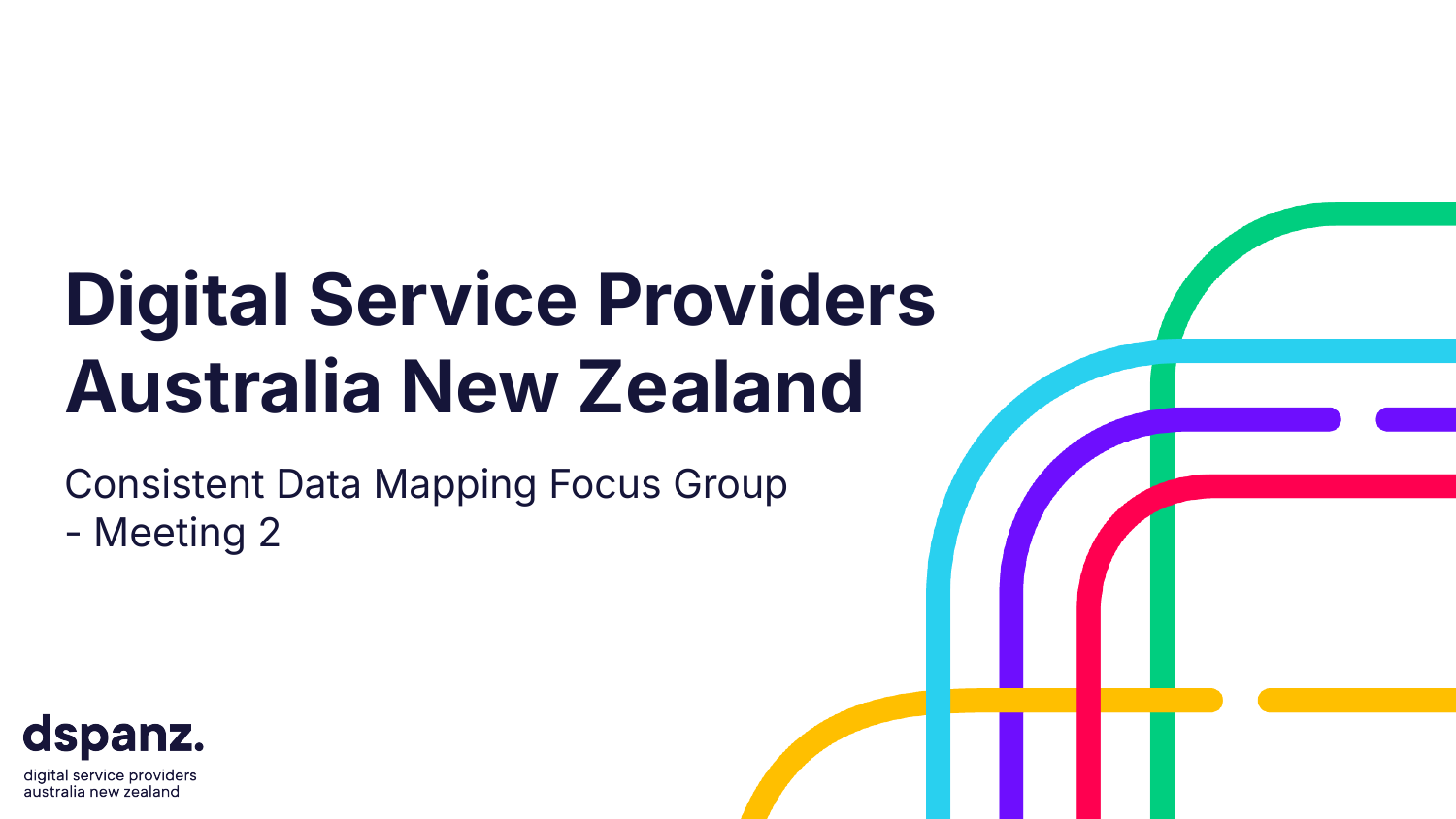

# Digital Service Providers Australia New Zealand
Consistent Data Mapping Focus Group
- Meeting 2